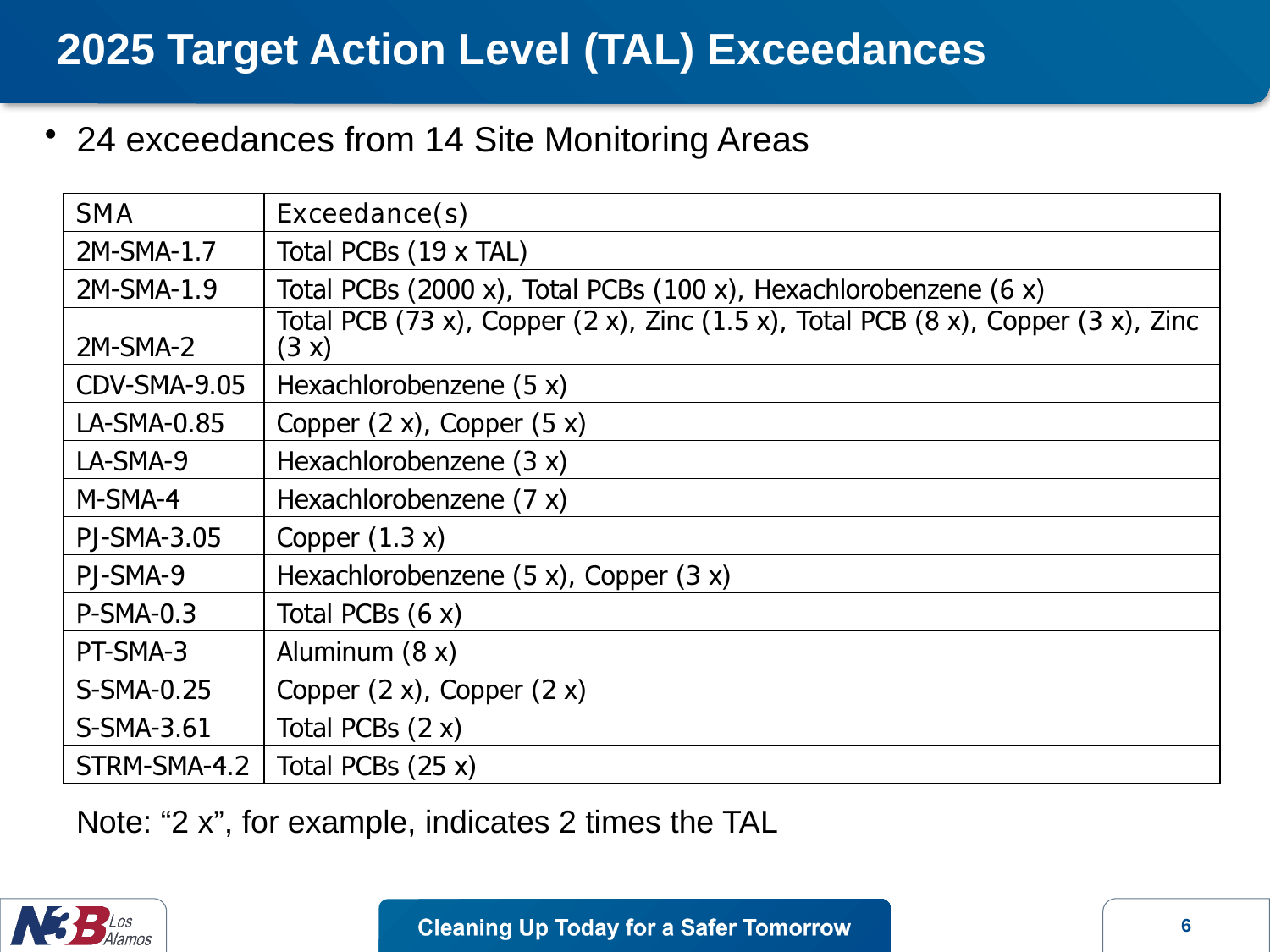

# 2025 Target Action Level (TAL) Exceedances
24 exceedances from 14 Site Monitoring Areas
| SMA | Exceedance(s) |
| --- | --- |
| 2M-SMA-1.7 | Total PCBs (19 x TAL) |
| 2M-SMA-1.9 | Total PCBs (2000 x), Total PCBs (100 x), Hexachlorobenzene (6 x) |
| 2M-SMA-2 | Total PCB (73 x), Copper (2 x), Zinc (1.5 x), Total PCB (8 x), Copper (3 x), Zinc (3 x) |
| CDV-SMA-9.05 | Hexachlorobenzene (5 x) |
| LA-SMA-0.85 | Copper (2 x), Copper (5 x) |
| LA-SMA-9 | Hexachlorobenzene (3 x) |
| M-SMA-4 | Hexachlorobenzene (7 x) |
| PJ-SMA-3.05 | Copper (1.3 x) |
| PJ-SMA-9 | Hexachlorobenzene (5 x), Copper (3 x) |
| P-SMA-0.3 | Total PCBs (6 x) |
| PT-SMA-3 | Aluminum (8 x) |
| S-SMA-0.25 | Copper (2 x), Copper (2 x) |
| S-SMA-3.61 | Total PCBs (2 x) |
| STRM-SMA-4.2 | Total PCBs (25 x) |
Note: “2 x”, for example, indicates 2 times the TAL